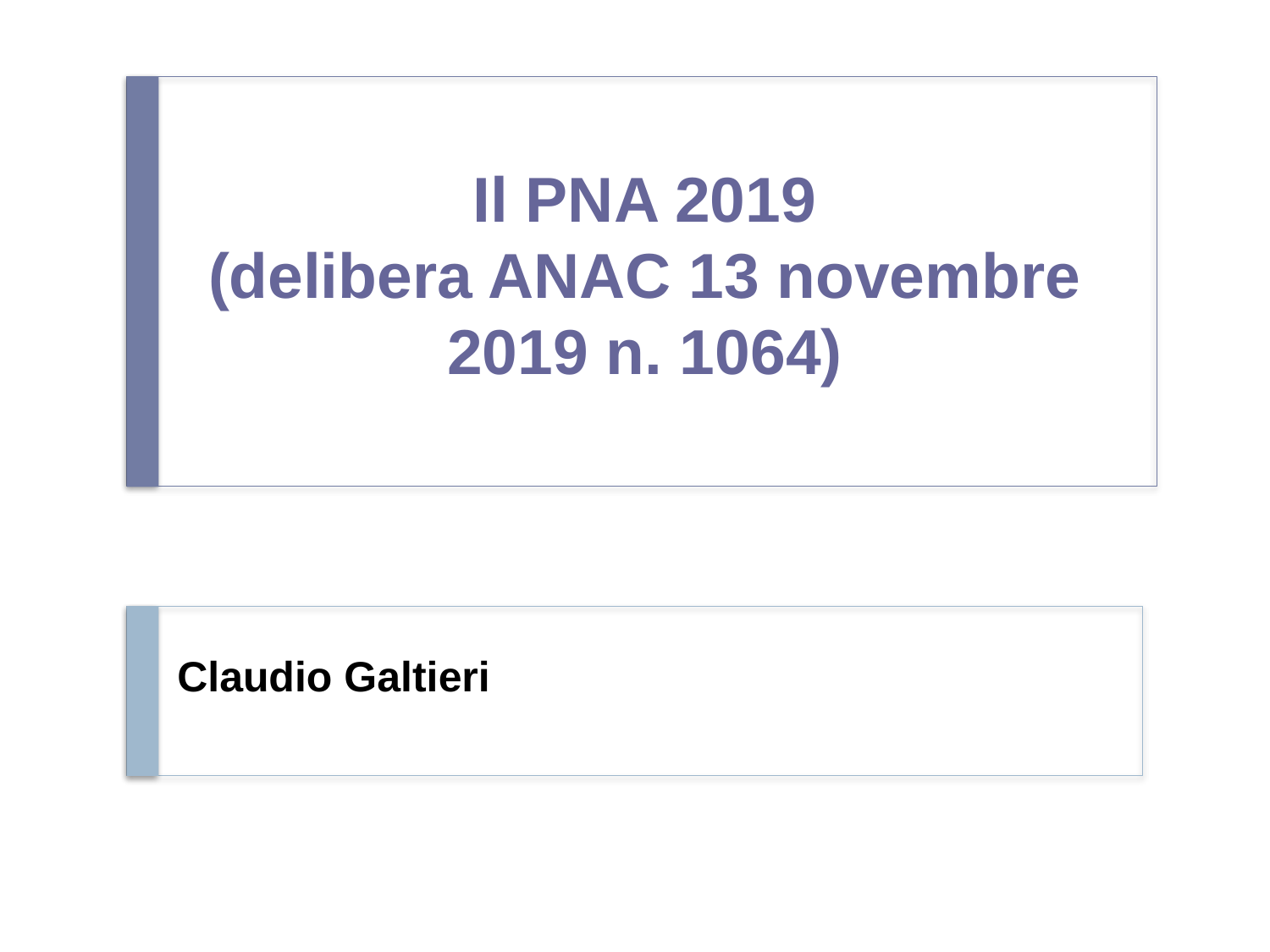

Il PNA 2019
(delibera ANAC 13 novembre 2019 n. 1064)
Claudio Galtieri